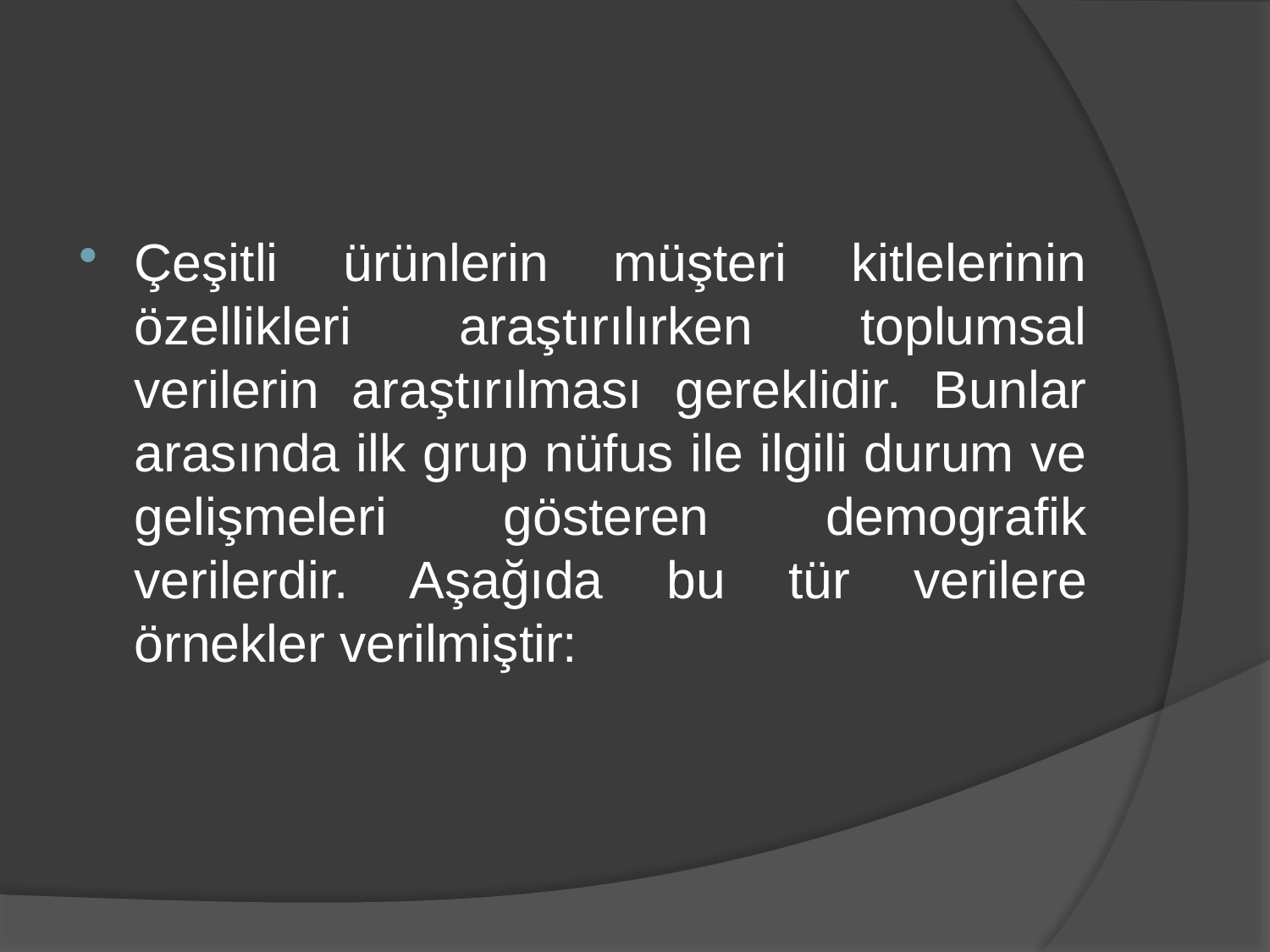

Çeşitli ürünlerin müşteri kitlelerinin özellikleri araştırılırken toplumsal verilerin araştırılması gereklidir. Bunlar arasında ilk grup nüfus ile ilgili durum ve gelişmeleri gösteren demografik verilerdir. Aşağıda bu tür verilere örnekler verilmiştir: